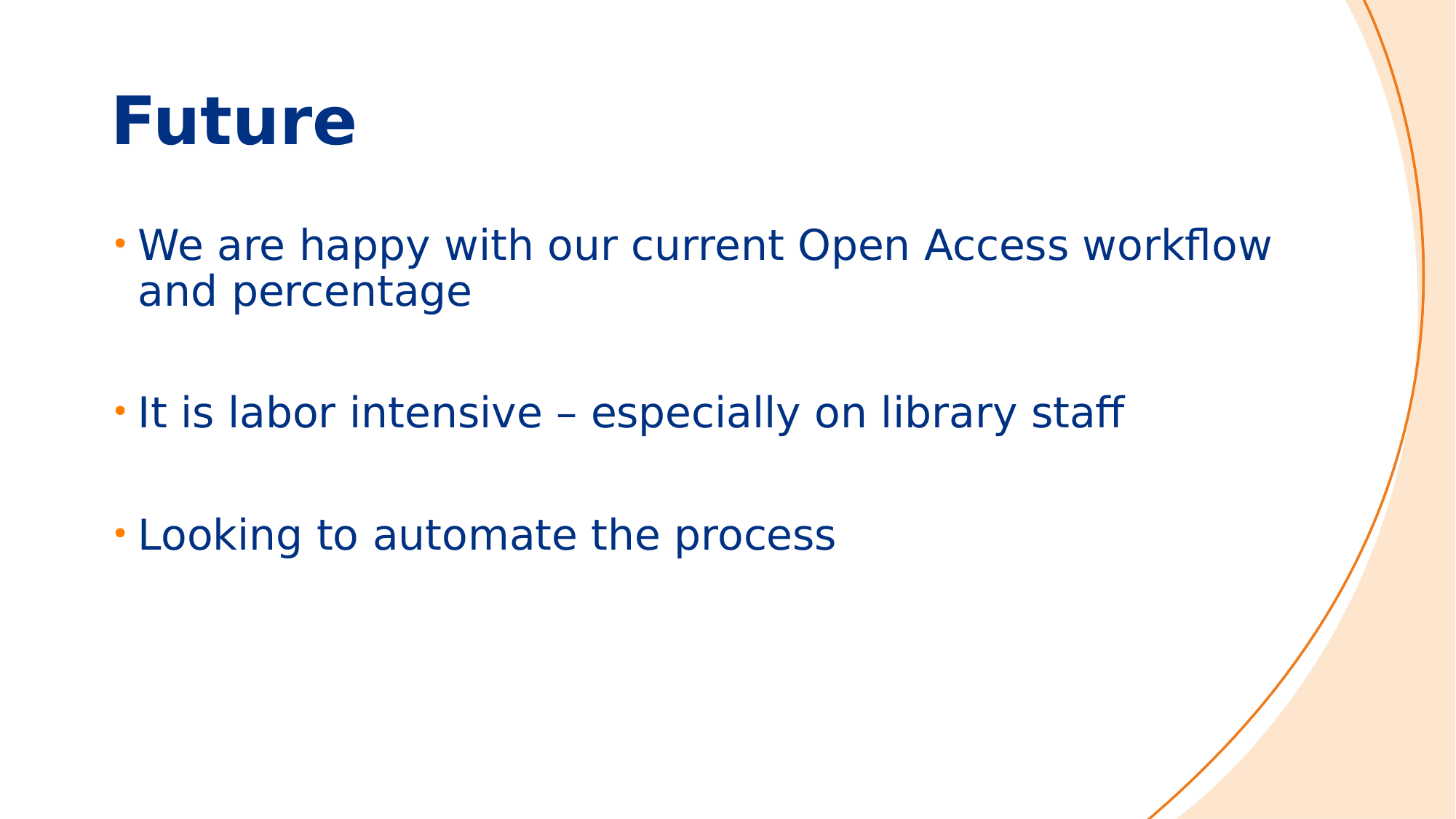

# Future
We are happy with our current Open Access workflow and percentage

It is labor intensive – especially on library staff

Looking to automate the process